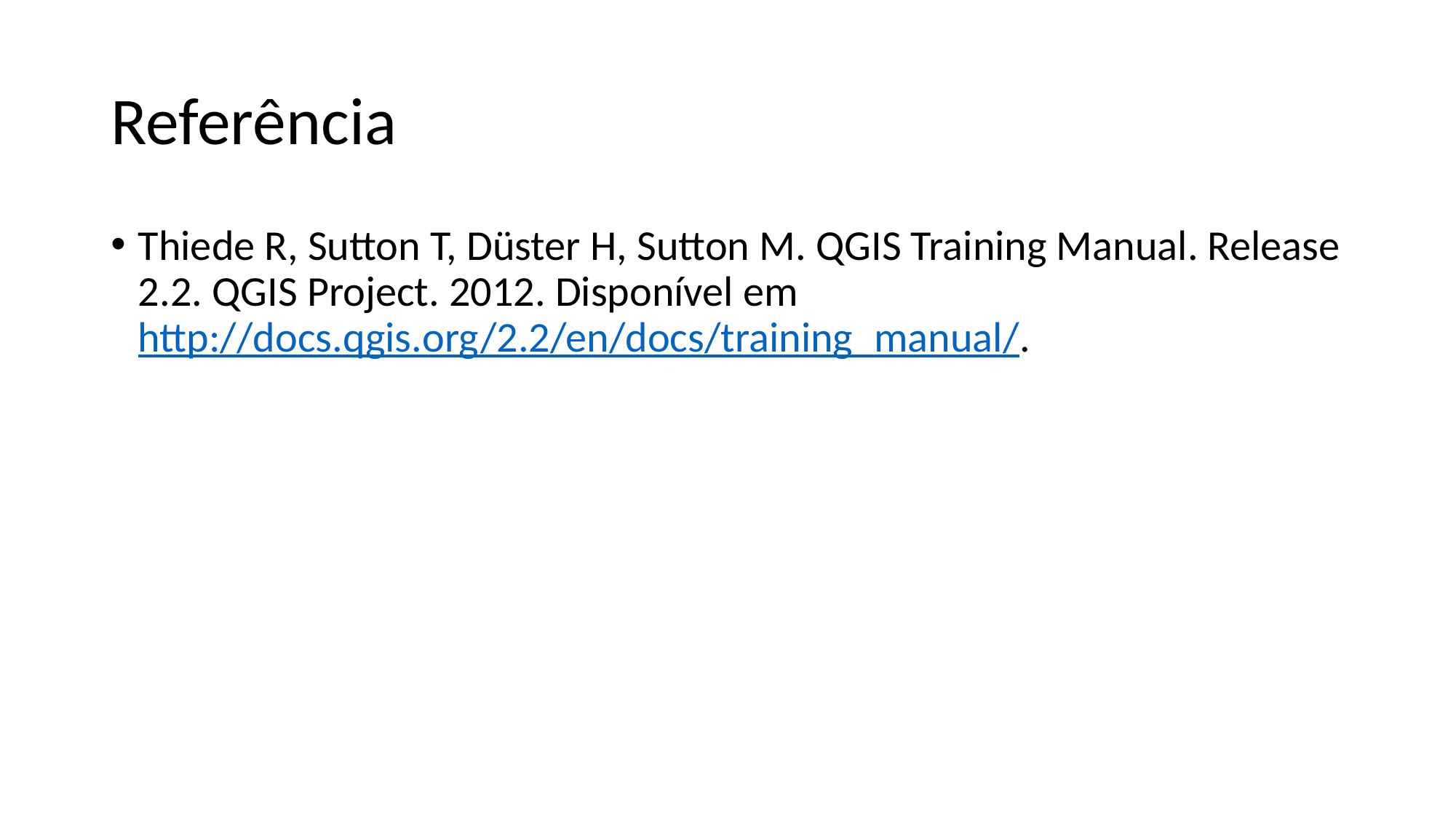

# Referência
Thiede R, Sutton T, Düster H, Sutton M. QGIS Training Manual. Release 2.2. QGIS Project. 2012. Disponível em http://docs.qgis.org/2.2/en/docs/training_manual/.